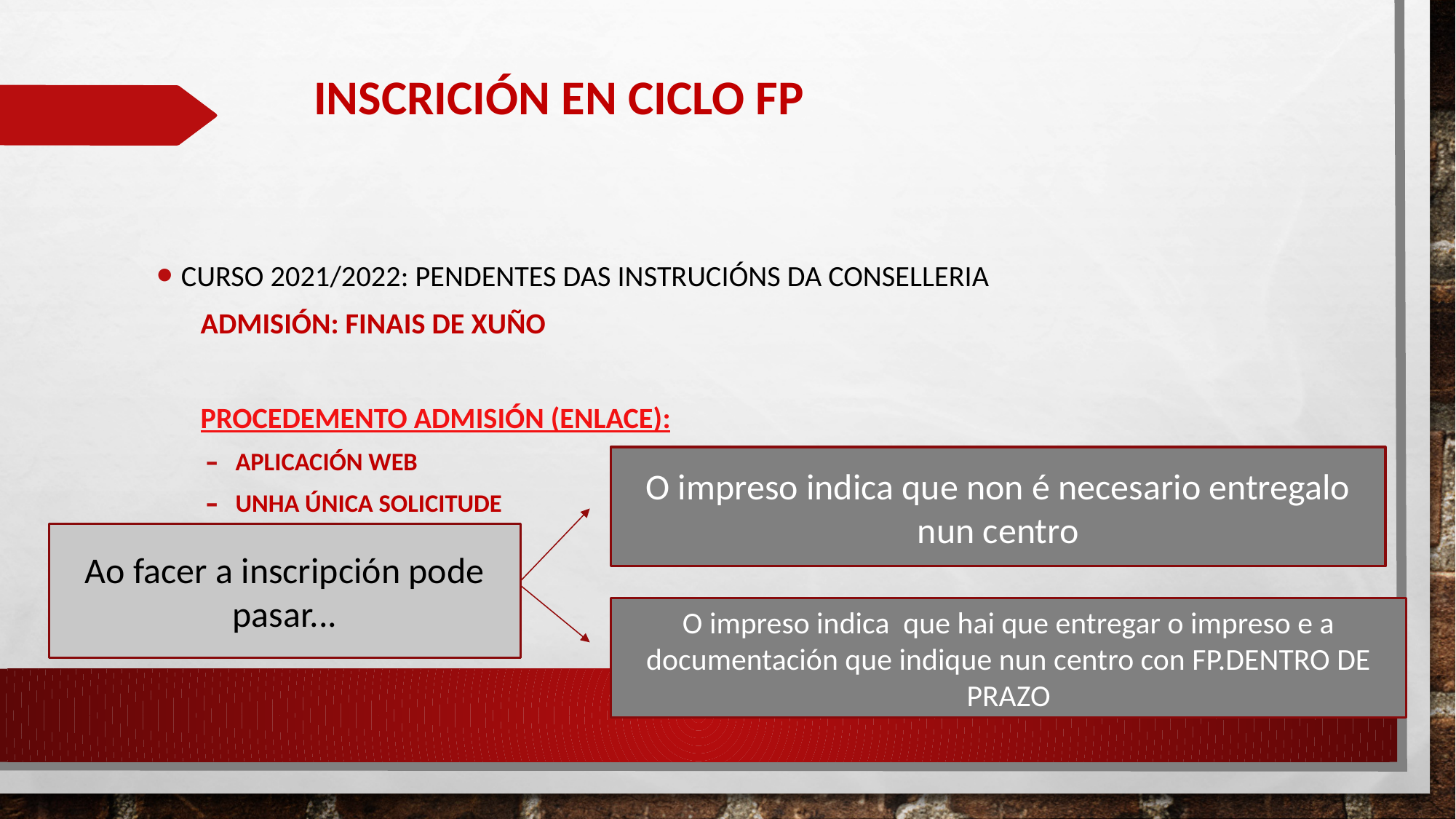

# INSCRICIÓN EN CICLO FP
CURSO 2021/2022: PENDENTES DAS INSTRUCIÓNS DA CONSELLERIA
ADMISIÓN: FINAIS DE XUÑO

PROCEDEMENTO ADMISIÓN (enlace):
 APLICACIÓN web
 unha única solicitude

O impreso indica que non é necesario entregalo nun centro
Ao facer a inscripción pode pasar...
O impreso indica  que hai que entregar o impreso e a documentación que indique nun centro con FP.DENTRO DE PRAZO